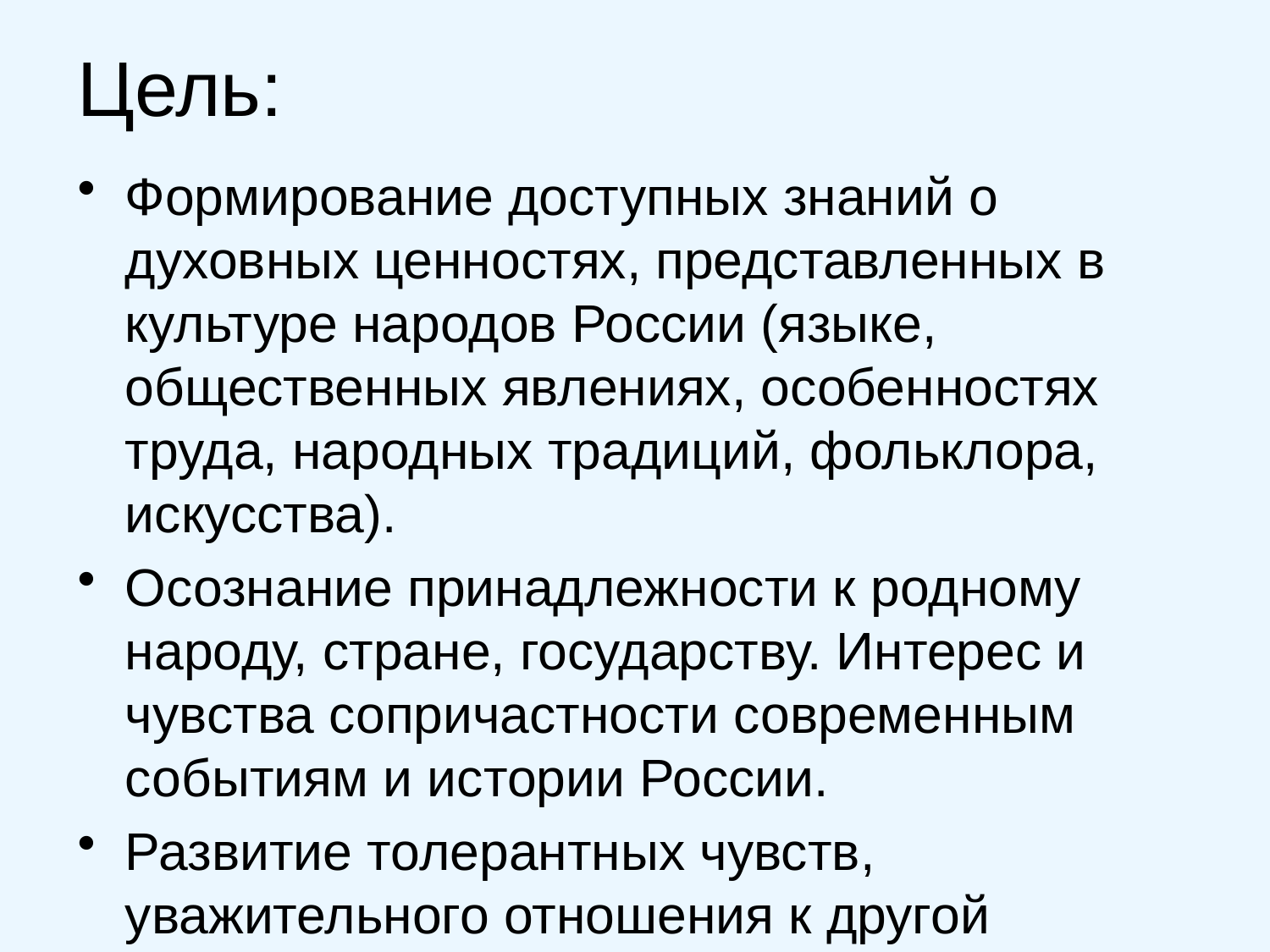

# Цель:
Формирование доступных знаний о духовных ценностях, представленных в культуре народов России (языке, общественных явлениях, особенностях труда, народных традиций, фольклора, искусства).
Осознание принадлежности к родному народу, стране, государству. Интерес и чувства сопричастности современным событиям и истории России.
Развитие толерантных чувств, уважительного отношения к другой национальности, вере, религии.